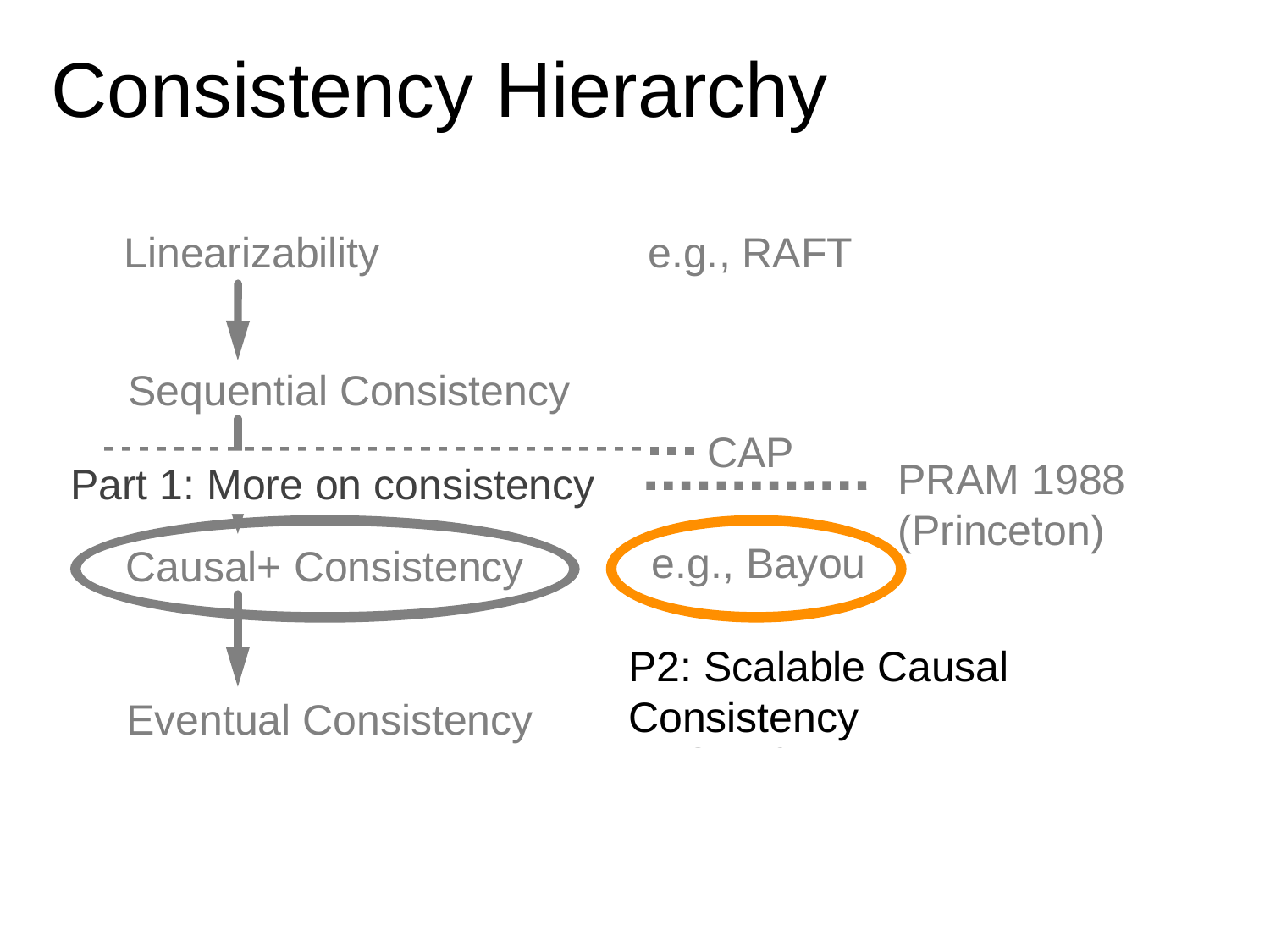

# Consistency Hierarchy
Linearizability
e.g., RAFT
Sequential Consistency
CAP
PRAM 1988
(Princeton)
Part 1: More on consistency

e.g., Bayou
Causal+ Consistency
P2: Scalable Causal Consistency
Eventual Consistency
e.g., Dynamo